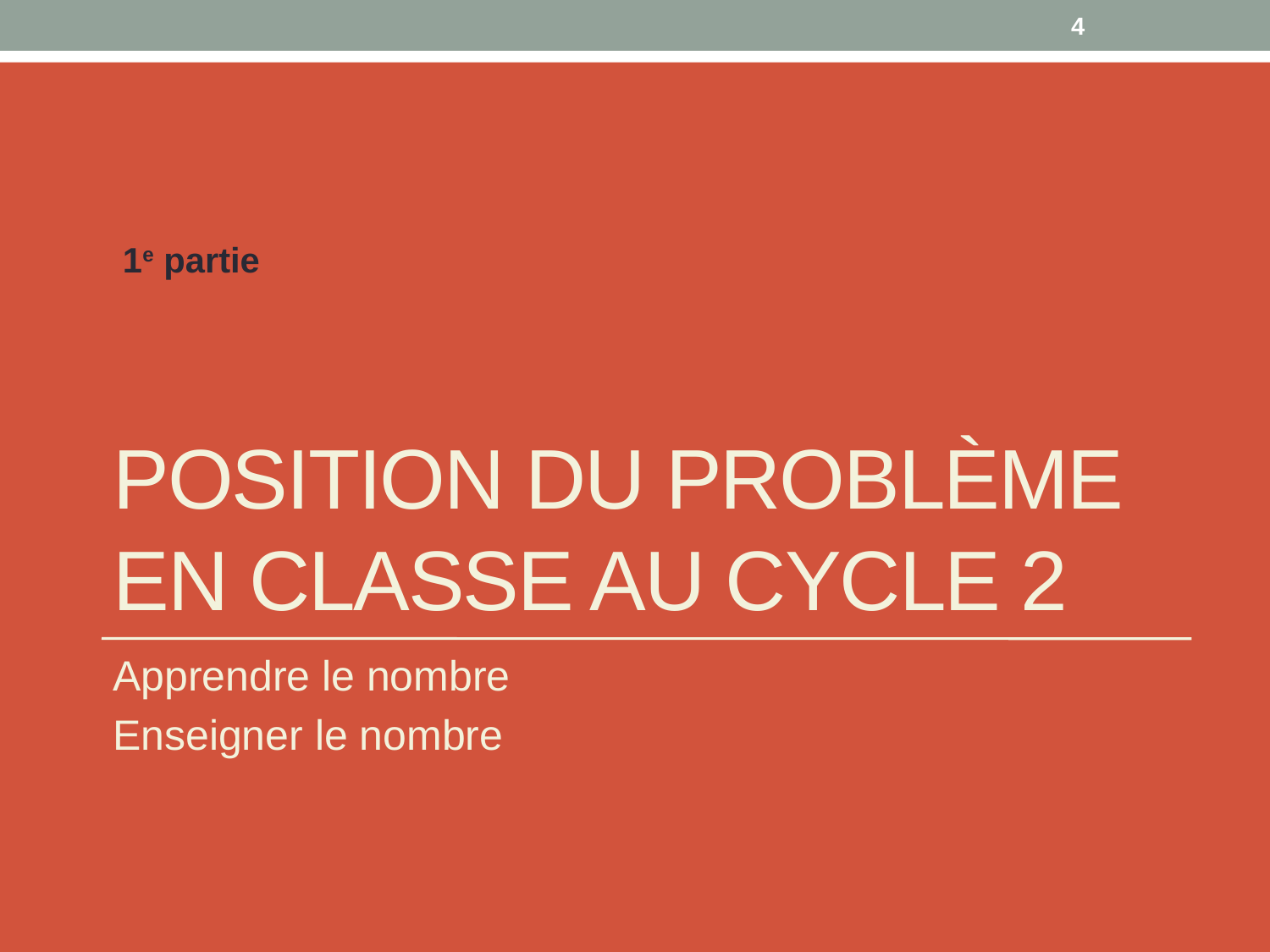

4
1e partie
# Position du problème en classe au cycle 2
Apprendre le nombre
Enseigner le nombre